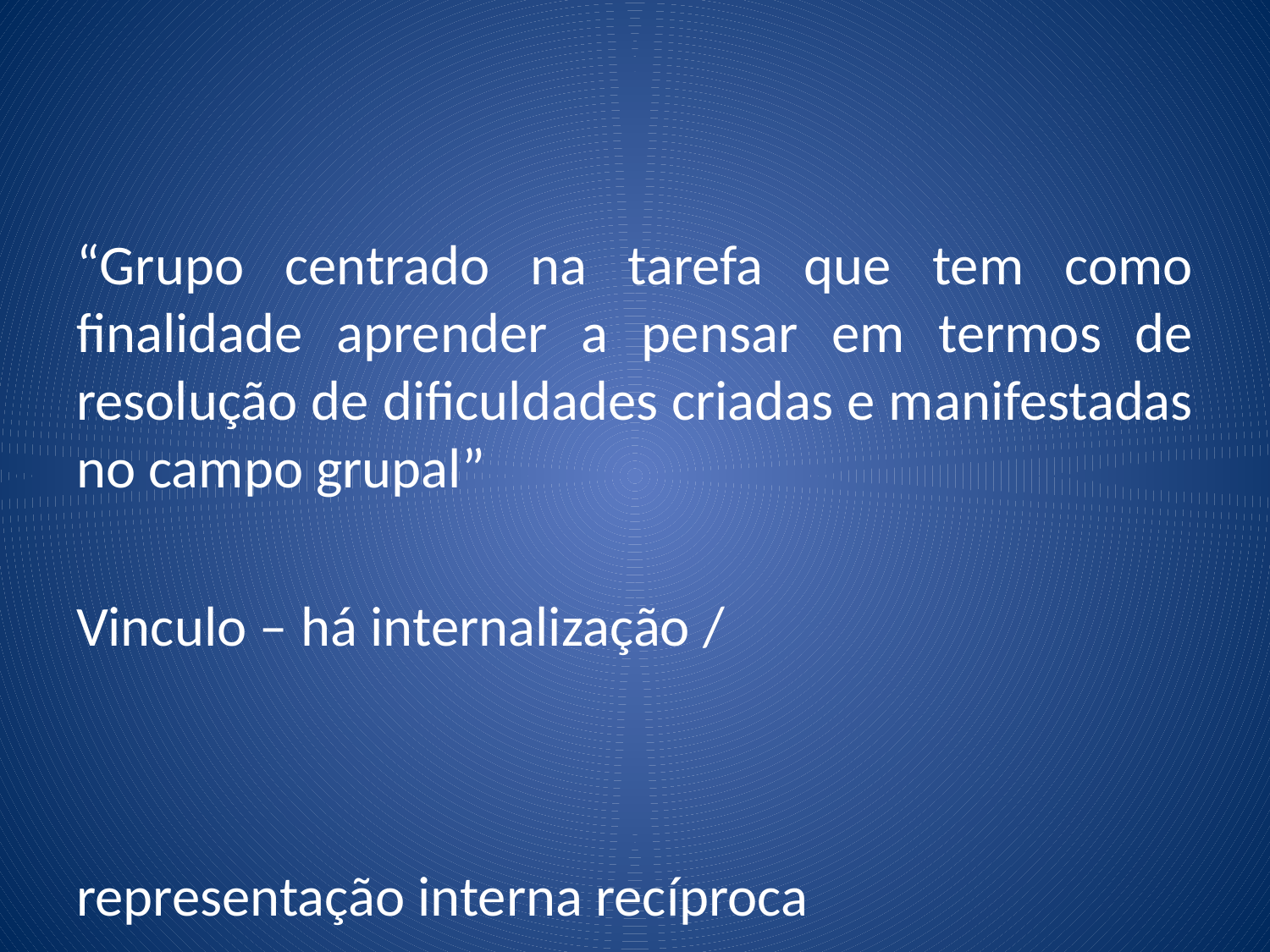

“Grupo centrado na tarefa que tem como finalidade aprender a pensar em termos de resolução de dificuldades criadas e manifestadas no campo grupal”

Vinculo – há internalização /                                                                                                                                                                                                                                                                                        representação interna recíproca